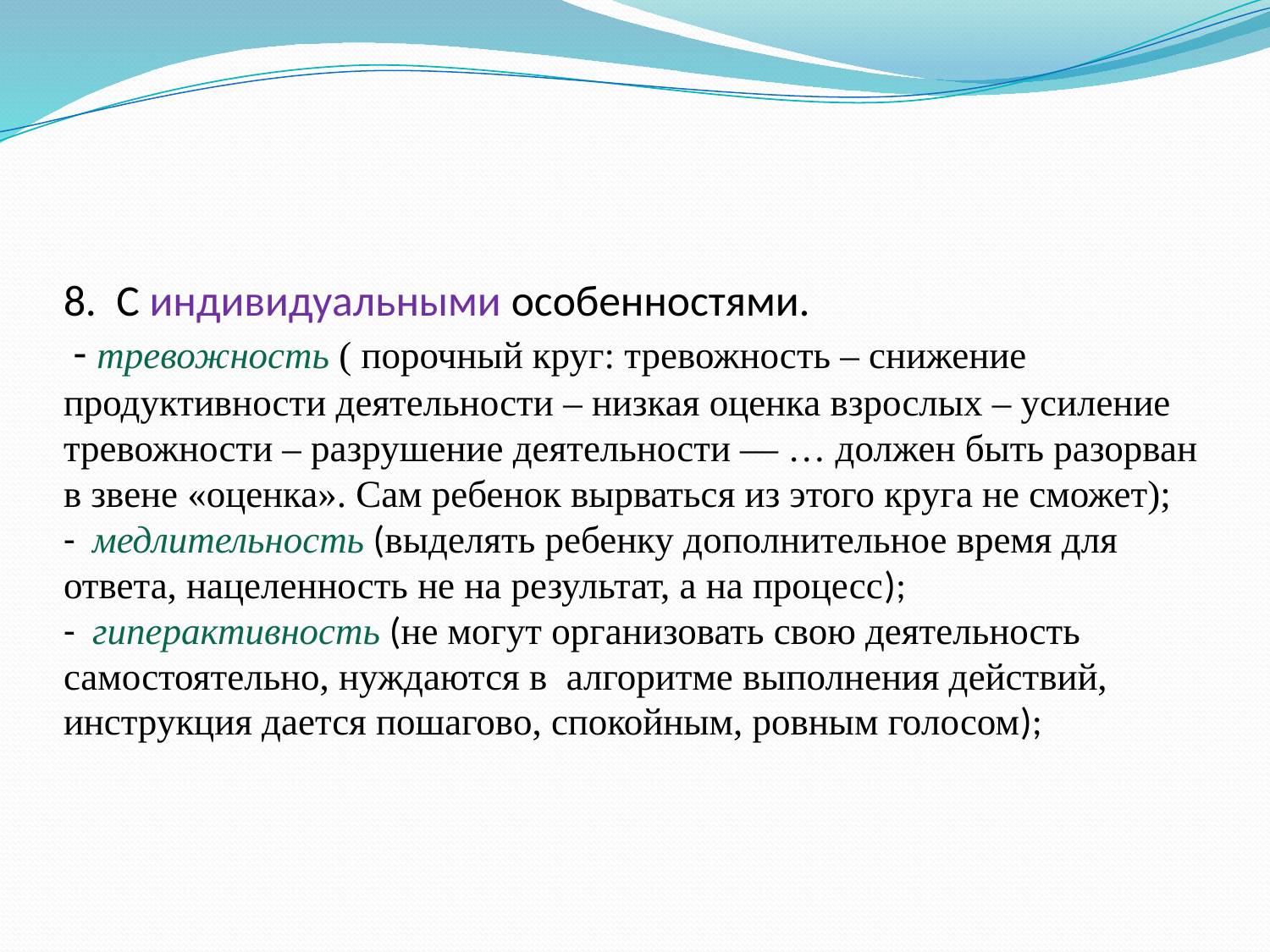

# 8.  С индивидуальными особенностями. - тревожность ( порочный круг: тревожность – снижение продуктивности деятельности – низкая оценка взрослых – усиление тревожности – разрушение деятельности — … должен быть разорван в звене «оценка». Сам ребенок вырваться из этого круга не сможет); -  медлительность (выделять ребенку дополнительное время для ответа, нацеленность не на результат, а на процесс); -  гиперактивность (не могут организовать свою деятельность самостоятельно, нуждаются в  алгоритме выполнения действий, инструкция дается пошагово, спокойным, ровным голосом);